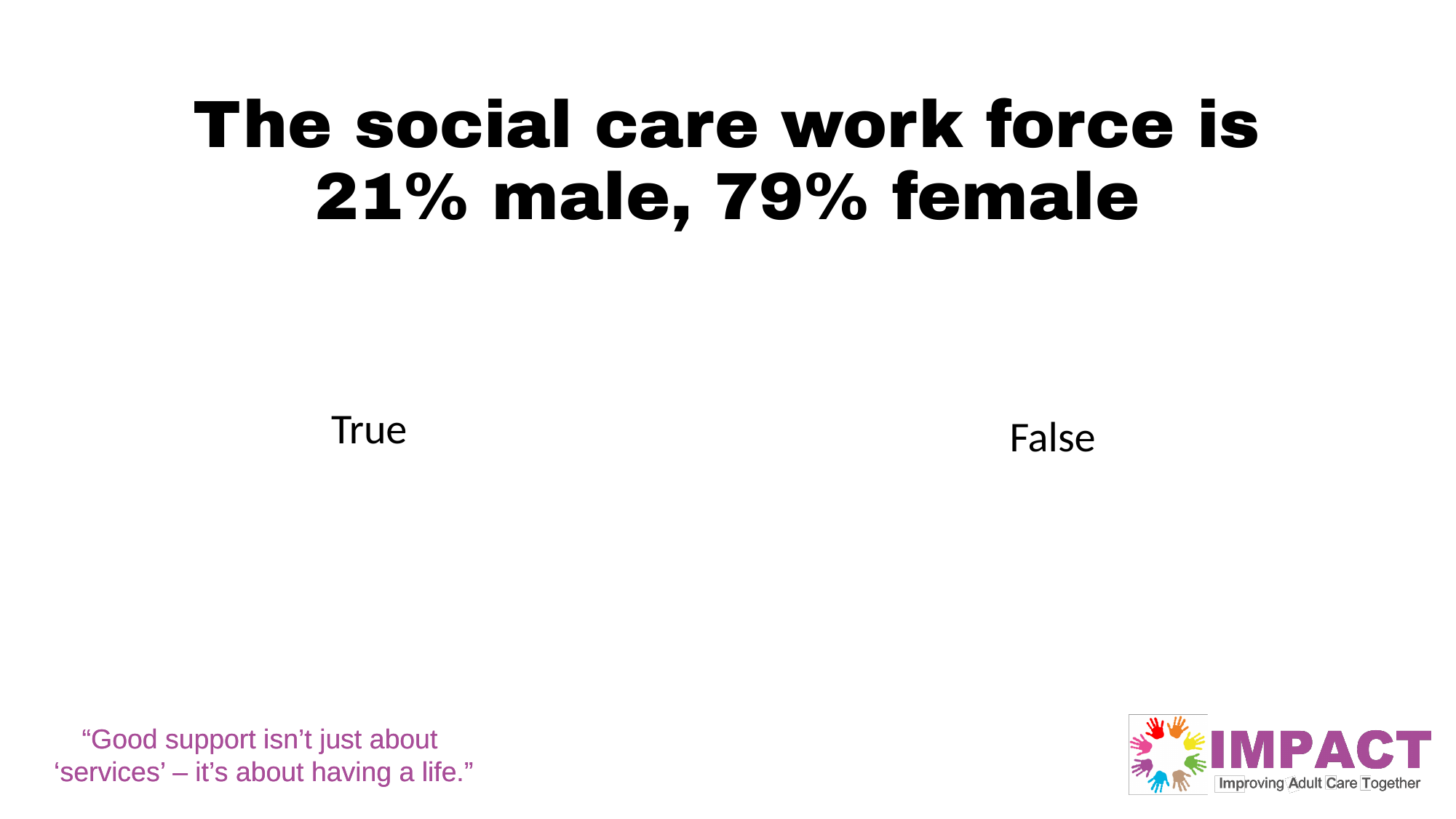

# The social care work force is 21% male, 79% female
True

False